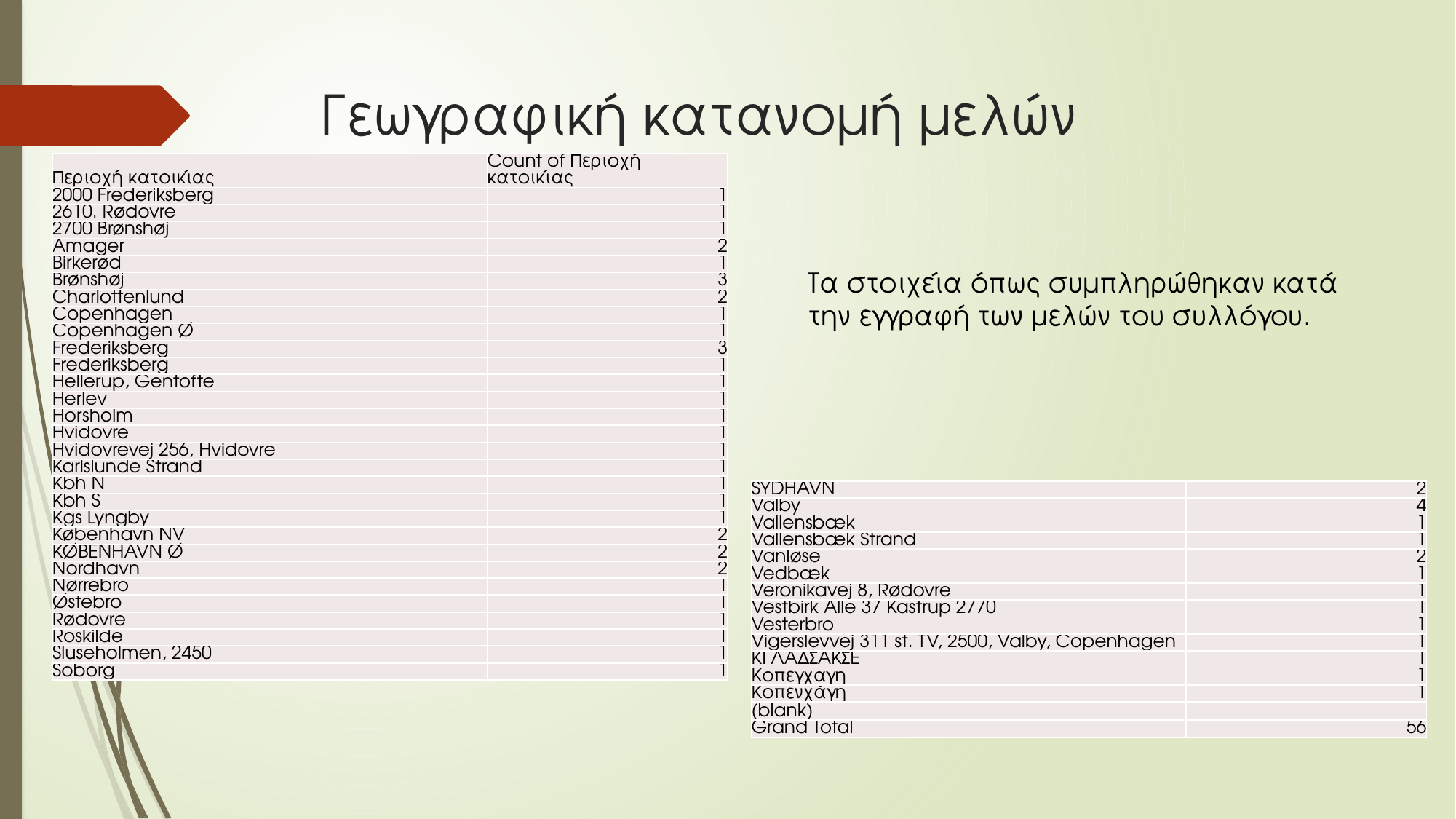

# Γεωγραφική κατανομή μελών
| Περιοχή κατοικίας | Count of Περιοχή κατοικίας |
| --- | --- |
| 2000 Frederiksberg | 1 |
| 2610. Rødovre | 1 |
| 2700 Brønshøj | 1 |
| Amager | 2 |
| Birkerød | 1 |
| Brønshøj | 3 |
| Charlottenlund | 2 |
| Copenhagen | 1 |
| Copenhagen Ø | 1 |
| Frederiksberg | 3 |
| Frederiksberg | 1 |
| Hellerup, Gentofte | 1 |
| Herlev | 1 |
| Horsholm | 1 |
| Hvidovre | 1 |
| Hvidovrevej 256, Hvidovre | 1 |
| Karlslunde Strand | 1 |
| Kbh N | 1 |
| Kbh S | 1 |
| Kgs Lyngby | 1 |
| København NV | 2 |
| KØBENHAVN Ø | 2 |
| Nordhavn | 2 |
| Nørrebro | 1 |
| Østebro | 1 |
| Rødovre | 1 |
| Roskilde | 1 |
| Sluseholmen, 2450 | 1 |
| Soborg | 1 |
Τα στοιχεία όπως συμπληρώθηκαν κατά την εγγραφή των μελών του συλλόγου.
| SYDHAVN | 2 |
| --- | --- |
| Valby | 4 |
| Vallensbæk | 1 |
| Vallensbæk Strand | 1 |
| Vanløse | 2 |
| Vedbæk | 1 |
| Veronikavej 8, Rødovre | 1 |
| Vestbirk Alle 37 Kastrup 2770 | 1 |
| Vesterbro | 1 |
| Vigerslevvej 311 st. TV, 2500, Valby, Copenhagen | 1 |
| ΚΓΛΑΔΣΑΚΣΕ | 1 |
| Κοπεγχαγη | 1 |
| Κοπενχάγη | 1 |
| (blank) |  |
| Grand Total | 56 |